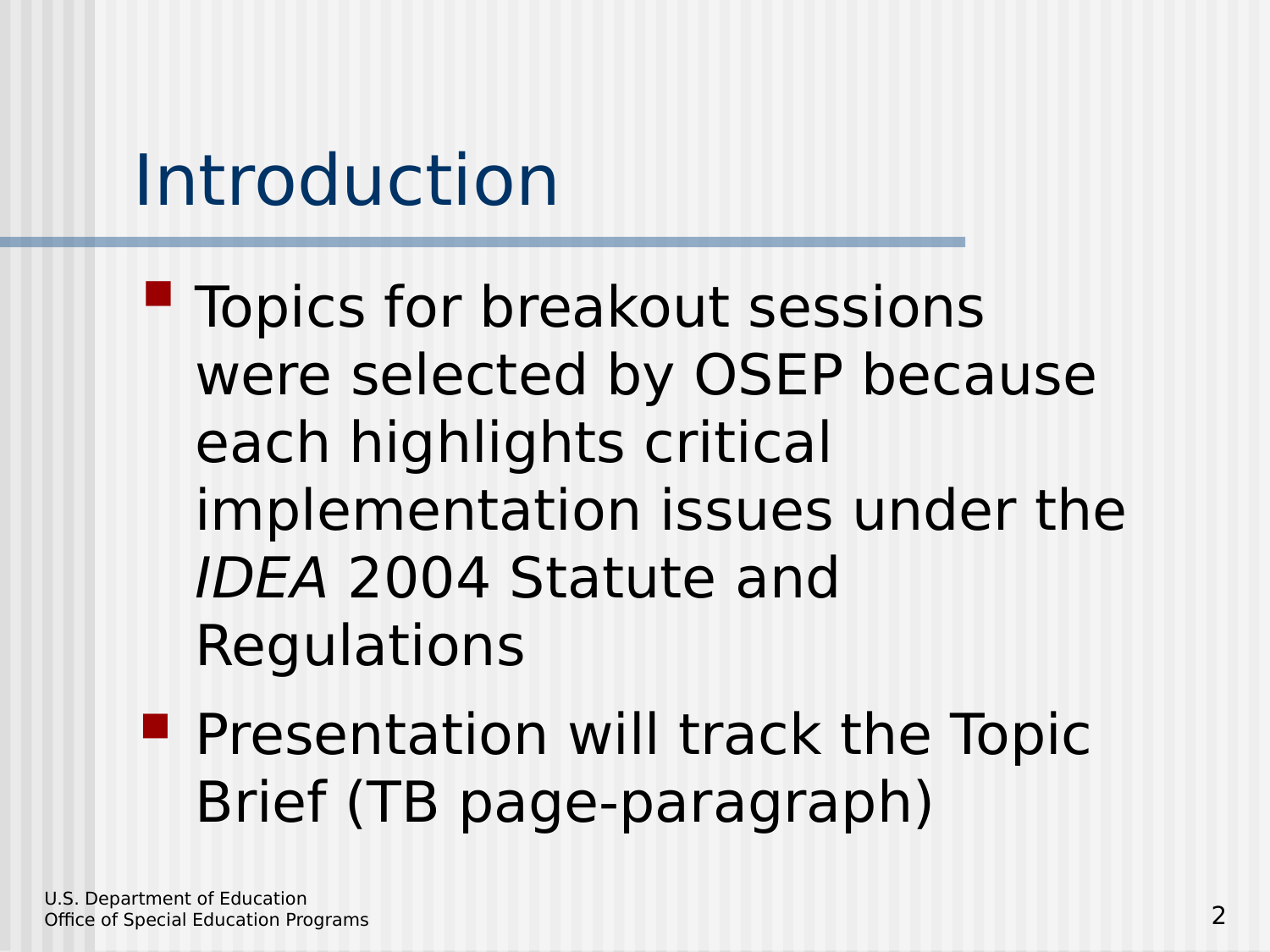

# Introduction
Topics for breakout sessions were selected by OSEP because each highlights critical implementation issues under the IDEA 2004 Statute and Regulations
Presentation will track the Topic Brief (TB page-paragraph)
2